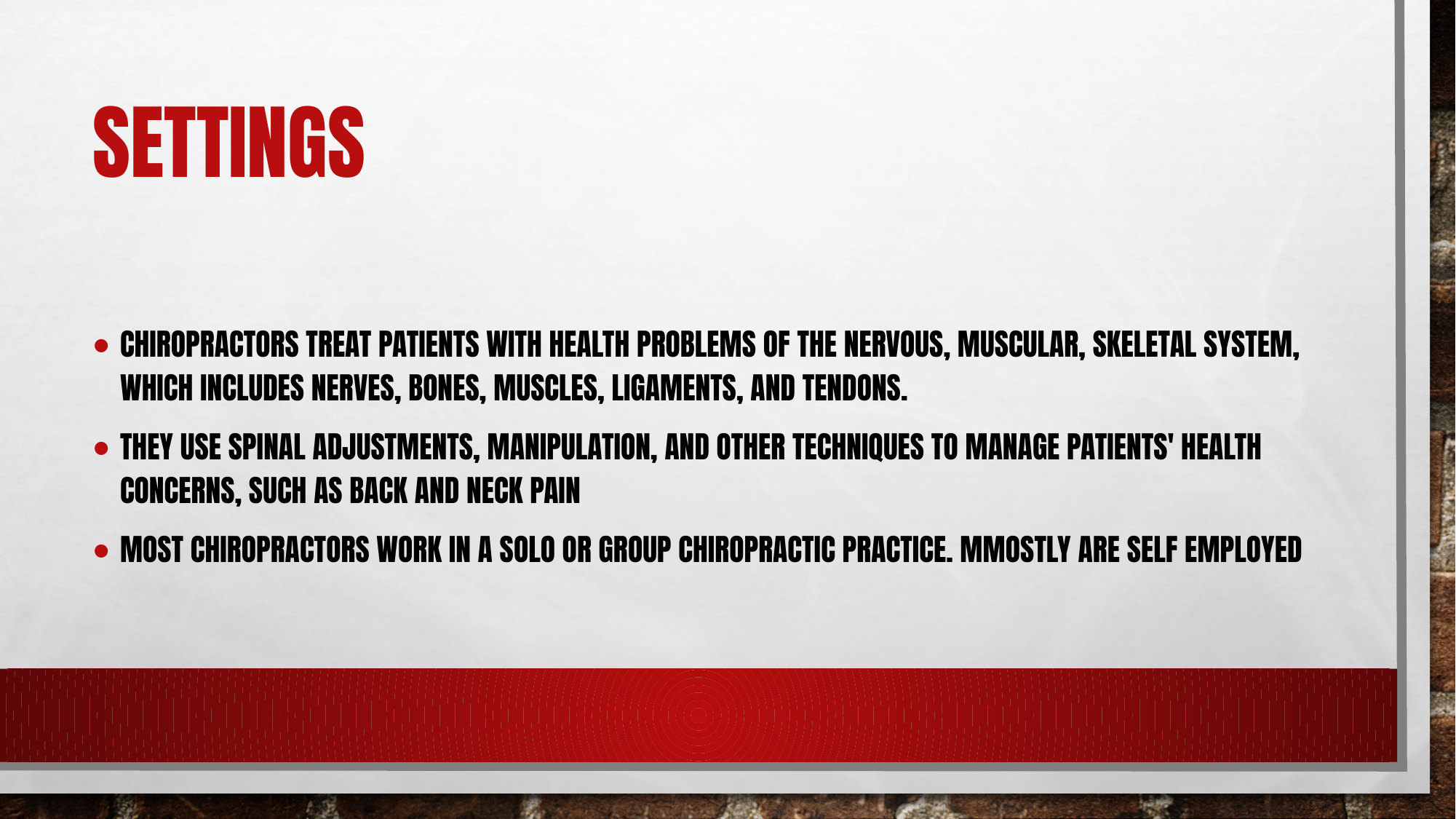

# Settings
Chiropractors treat patients with health problems of the nervous, muscular, skeletal system, which includes nerves, bones, muscles, ligaments, and tendons.
They use spinal adjustments, manipulation, and other techniques to manage patients' health concerns, such as back and neck pain
Most chiropractors work in a solo or group chiropractic practice. Mmostly are self employed